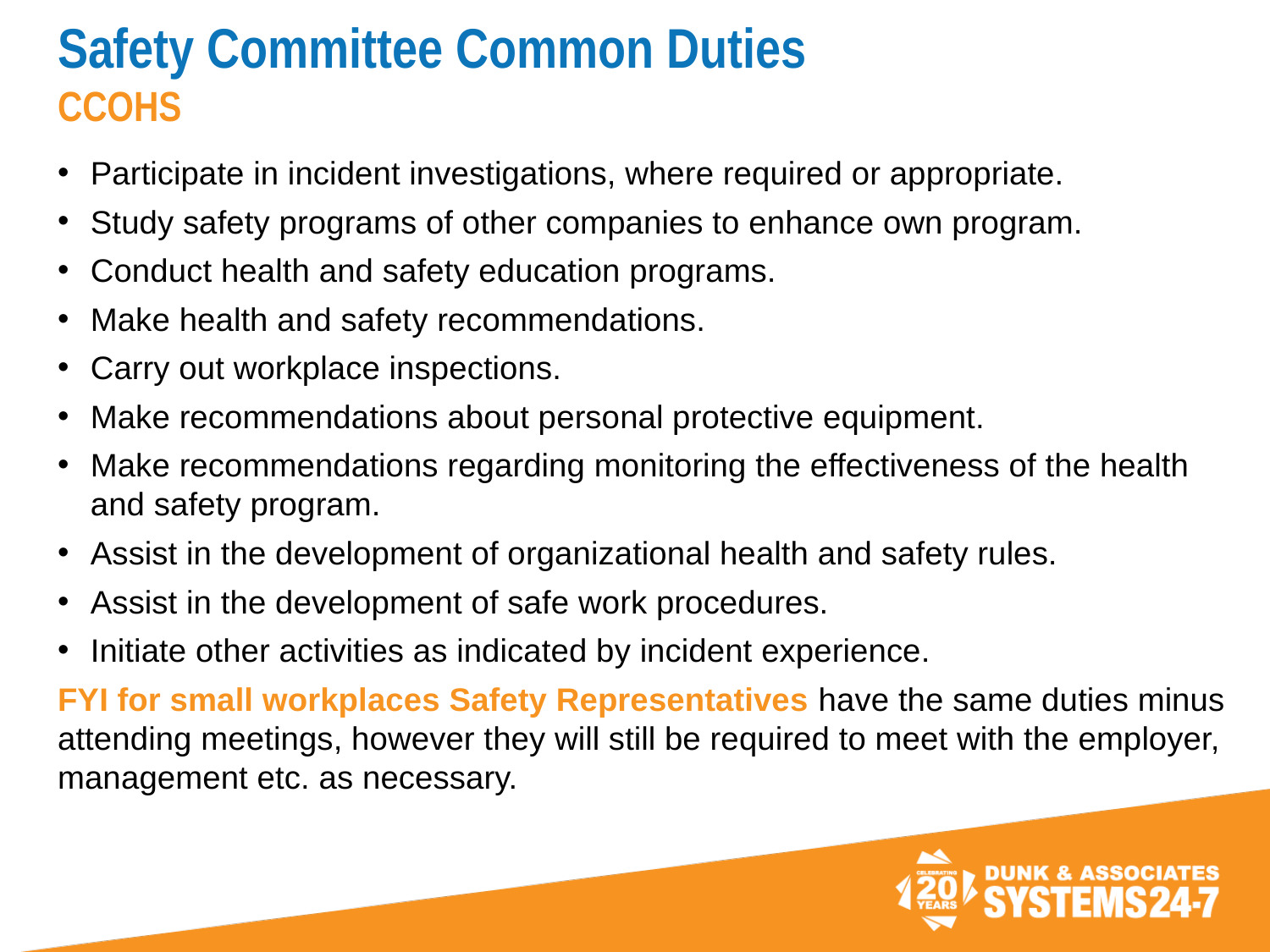

# Safety Committee Common Duties CCOHS
Participate in incident investigations, where required or appropriate.
Study safety programs of other companies to enhance own program.
Conduct health and safety education programs.
Make health and safety recommendations.
Carry out workplace inspections.
Make recommendations about personal protective equipment.
Make recommendations regarding monitoring the effectiveness of the health and safety program.
Assist in the development of organizational health and safety rules.
Assist in the development of safe work procedures.
Initiate other activities as indicated by incident experience.
FYI for small workplaces Safety Representatives have the same duties minus attending meetings, however they will still be required to meet with the employer, management etc. as necessary.